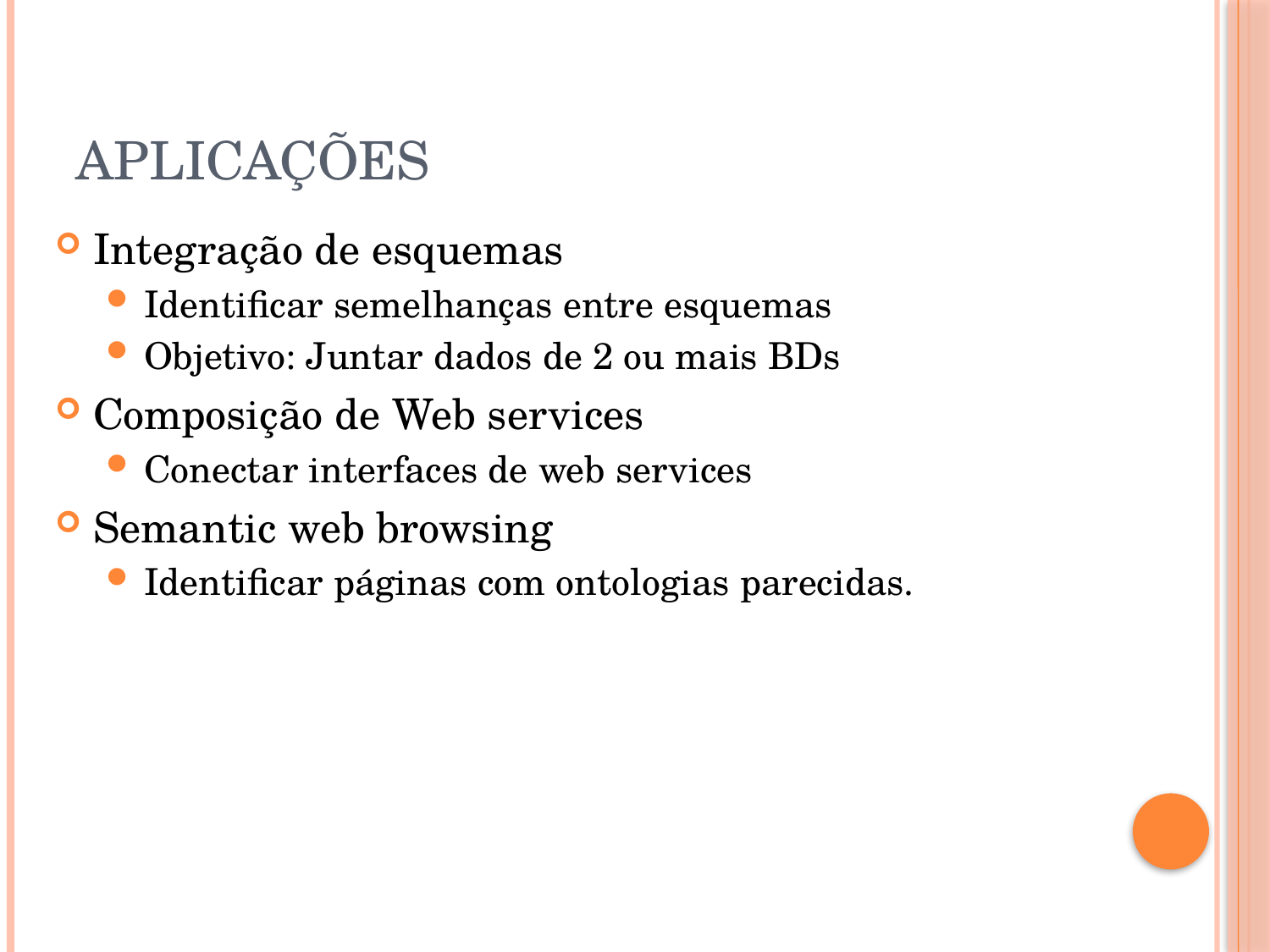

# Aplicações
Integração de esquemas
Identificar semelhanças entre esquemas
Objetivo: Juntar dados de 2 ou mais BDs
Composição de Web services
Conectar interfaces de web services
Semantic web browsing
Identificar páginas com ontologias parecidas.